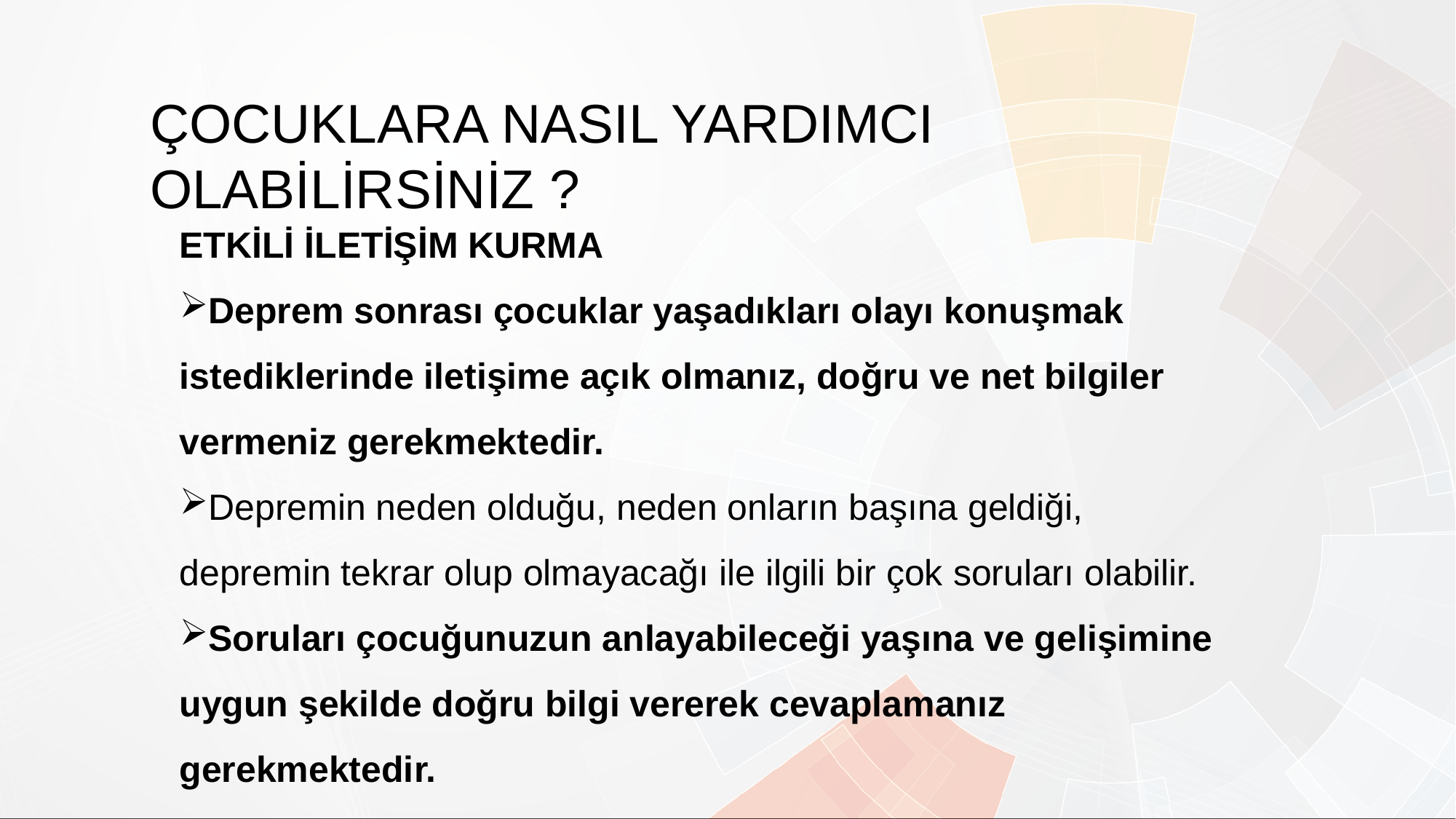

ÇOCUKLARA NASIL YARDIMCI OLABİLİRSİNİZ ?

ETKİLİ İLETİŞİM KURMA
Deprem sonrası çocuklar yaşadıkları olayı konuşmak istediklerinde iletişime açık olmanız, doğru ve net bilgiler vermeniz gerekmektedir.
Depremin neden olduğu, neden onların başına geldiği, depremin tekrar olup olmayacağı ile ilgili bir çok soruları olabilir.
Soruları çocuğunuzun anlayabileceği yaşına ve gelişimine uygun şekilde doğru bilgi vererek cevaplamanız gerekmektedir.